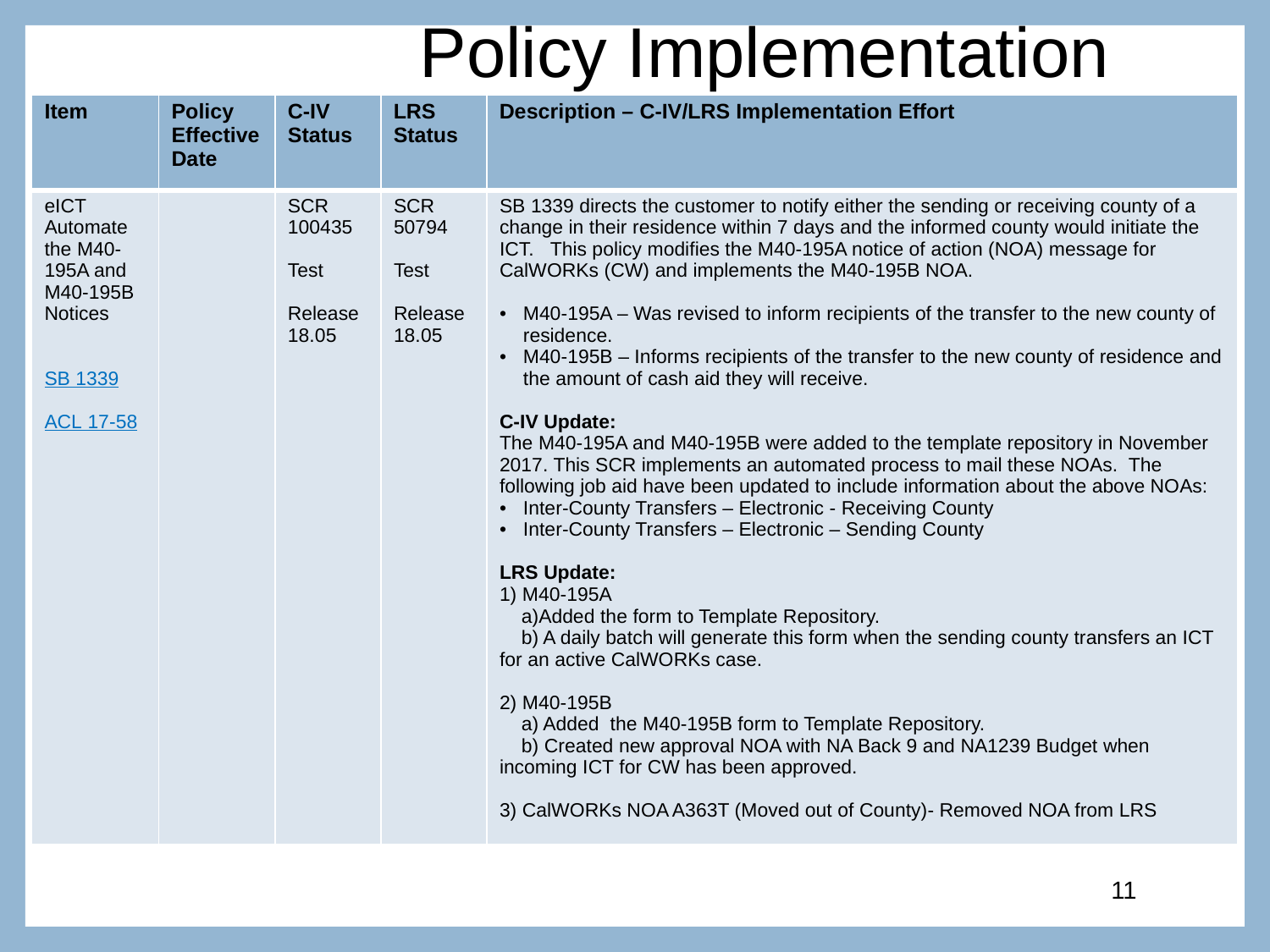

# Policy Implementation
| Item | Policy Effective Date | C-IV Status | LRS Status | Description – C-IV/LRS Implementation Effort |
| --- | --- | --- | --- | --- |
| eICT Automate the M40-195A and M40-195B Notices SB 1339 ACL 17-58 |  | SCR 100435 Test Release 18.05 | SCR 50794 Test Release 18.05 | SB 1339 directs the customer to notify either the sending or receiving county of a change in their residence within 7 days and the informed county would initiate the ICT. This policy modifies the M40-195A notice of action (NOA) message for CalWORKs (CW) and implements the M40-195B NOA. M40-195A – Was revised to inform recipients of the transfer to the new county of residence. M40-195B – Informs recipients of the transfer to the new county of residence and the amount of cash aid they will receive. C-IV Update: The M40-195A and M40-195B were added to the template repository in November 2017. This SCR implements an automated process to mail these NOAs. The following job aid have been updated to include information about the above NOAs: Inter-County Transfers – Electronic - Receiving County Inter-County Transfers – Electronic – Sending County LRS Update: 1) M40-195A     a)Added the form to Template Repository.     b) A daily batch will generate this form when the sending county transfers an ICT for an active CalWORKs case. 2) M40-195B     a) Added the M40-195B form to Template Repository.     b) Created new approval NOA with NA Back 9 and NA1239 Budget when incoming ICT for CW has been approved. 3) CalWORKs NOA A363T (Moved out of County)- Removed NOA from LRS |
11